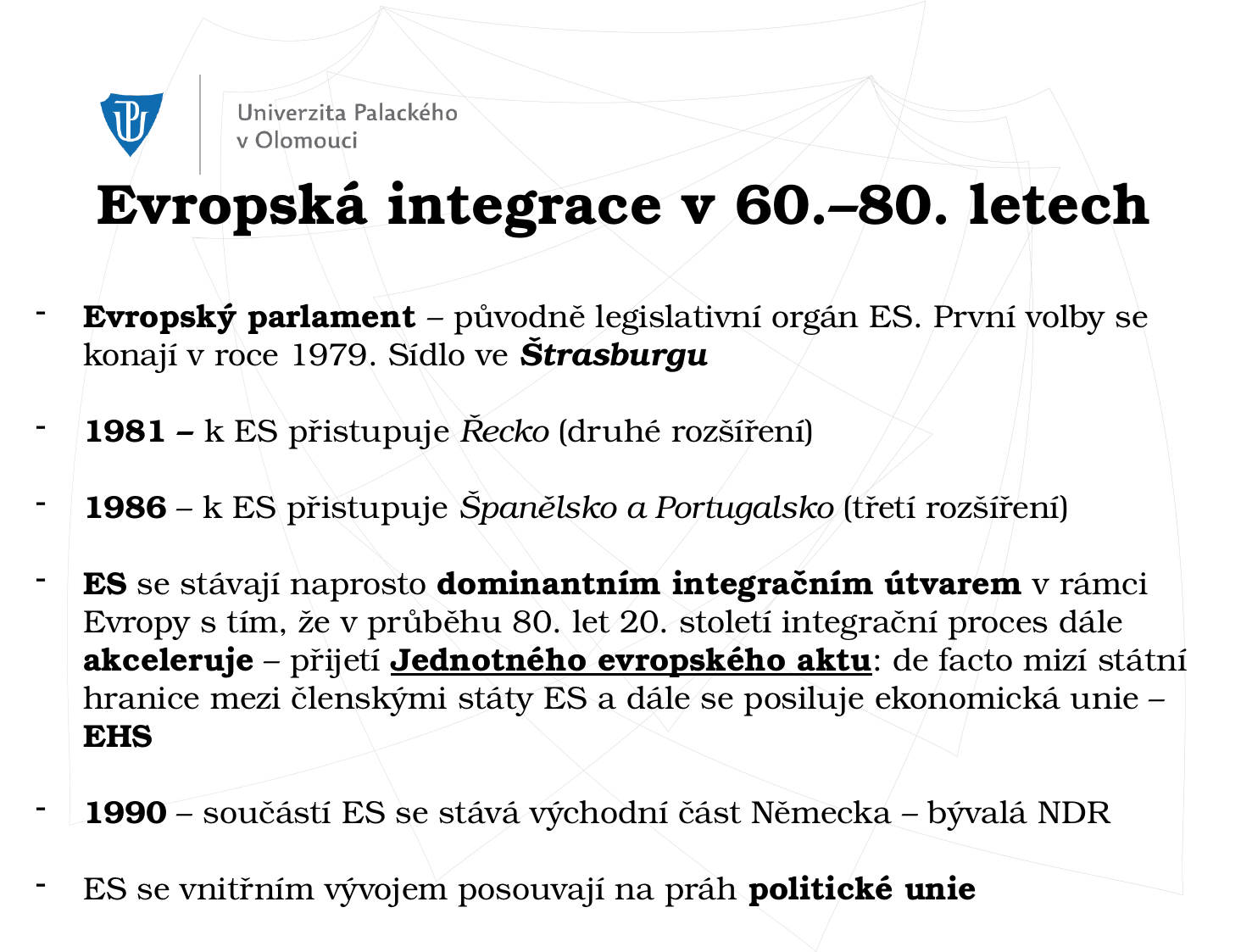

Evropská integrace v 60.–80. letech

Evropský parlament – původně legislativní orgán ES. První volby se konají v roce 1979. Sídlo ve Štrasburgu

1981 – k ES přistupuje Řecko (druhé rozšíření)

1986 – k ES přistupuje Španělsko a Portugalsko (třetí rozšíření)

ES se stávají naprosto dominantním integračním útvarem v rámci Evropy s tím, že v průběhu 80. let 20. století integrační proces dále akceleruje – přijetí Jednotného evropského aktu: de facto mizí státní hranice mezi členskými státy ES a dále se posiluje ekonomická unie – EHS

1990 – součástí ES se stává východní část Německa – bývalá NDR

ES se vnitřním vývojem posouvají na práh politické unie